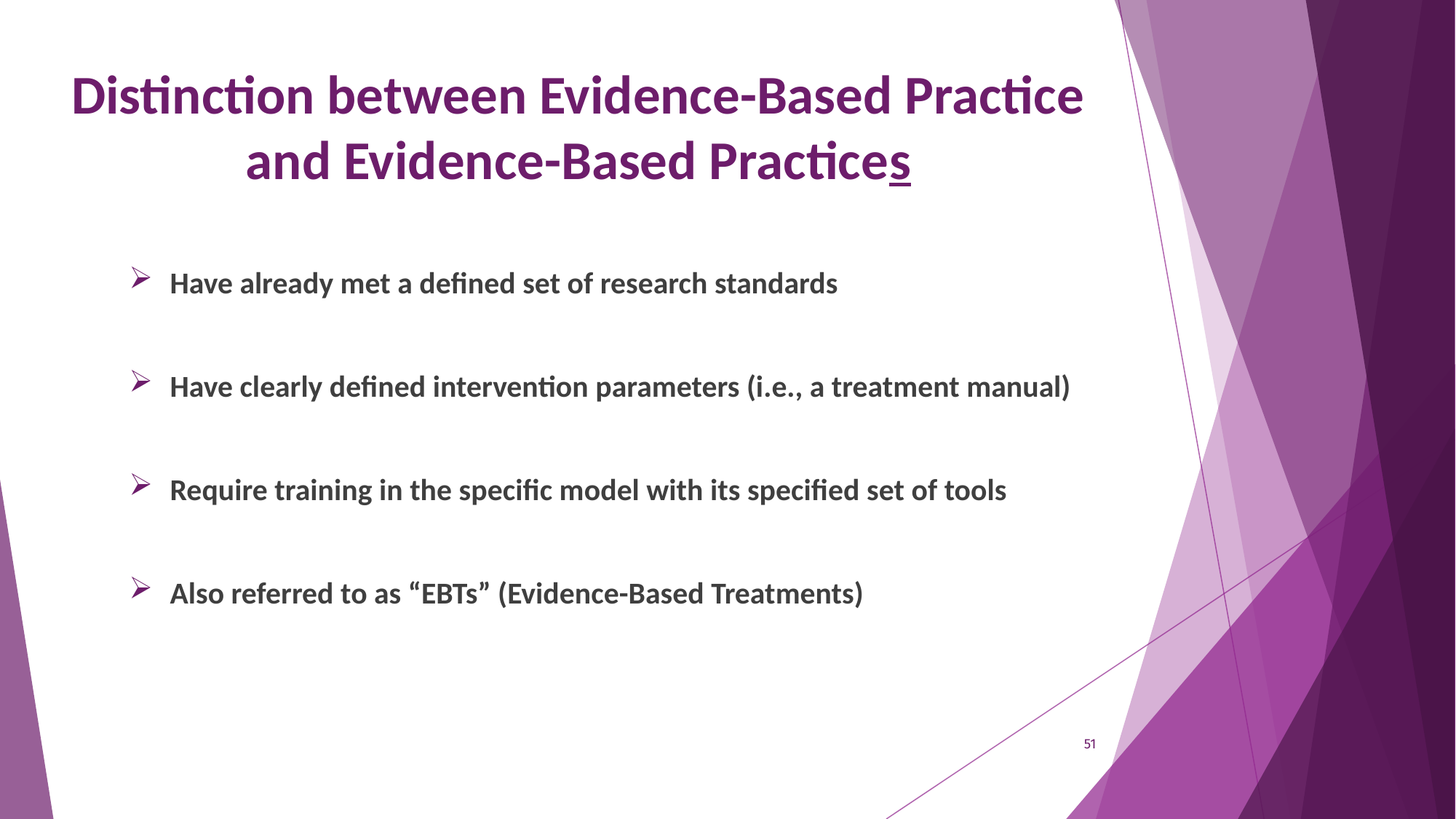

# Distinction between Evidence-Based Practice and Evidence-Based Practices
Have already met a defined set of research standards

Have clearly defined intervention parameters (i.e., a treatment manual)

Require training in the specific model with its specified set of tools

Also referred to as “EBTs” (Evidence-Based Treatments)

51